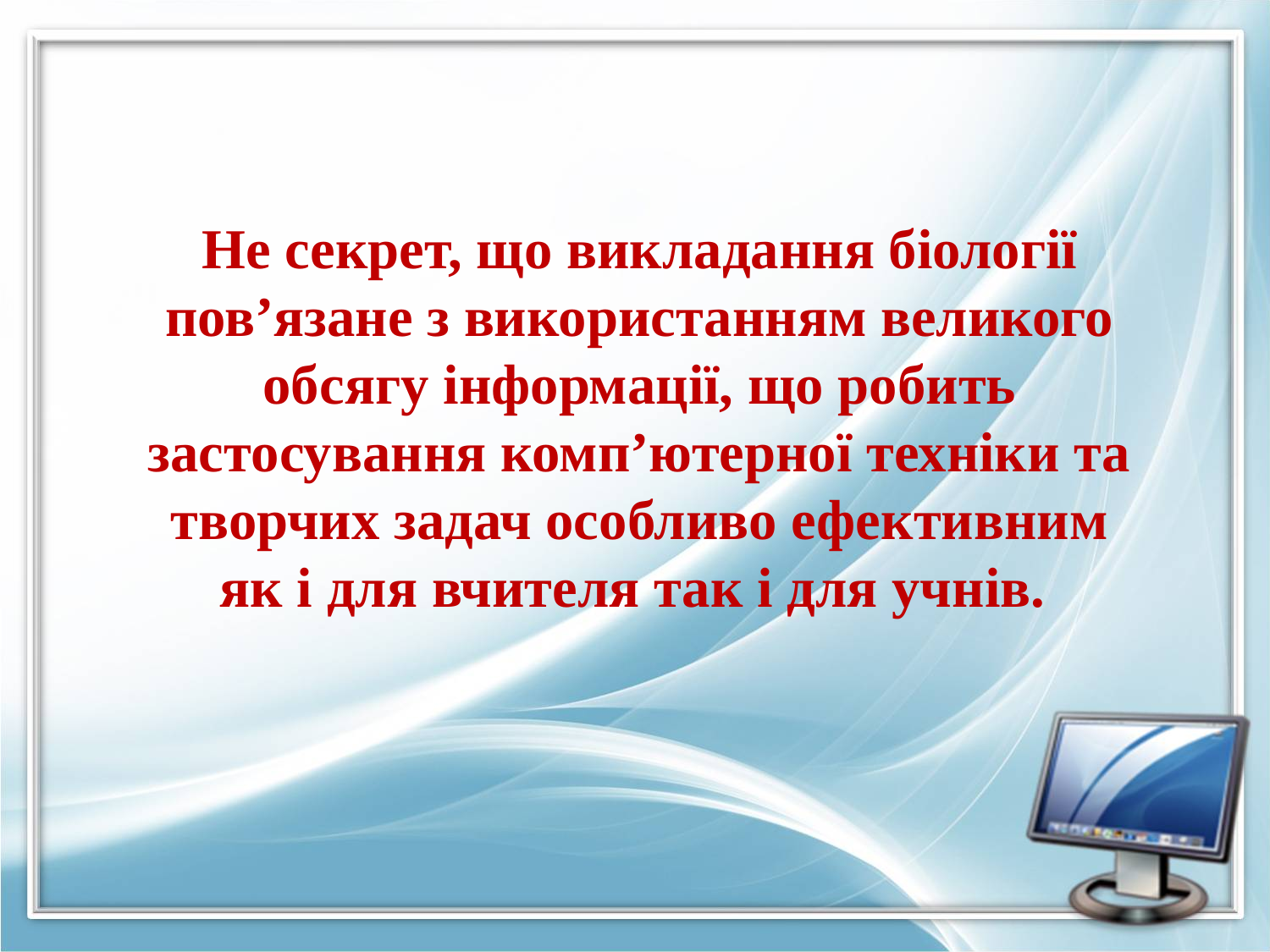

Не секрет, що викладання біології пов’язане з використанням великого обсягу інформації, що робить застосування комп’ютерної техніки та творчих задач особливо ефективним як і для вчителя так і для учнів.